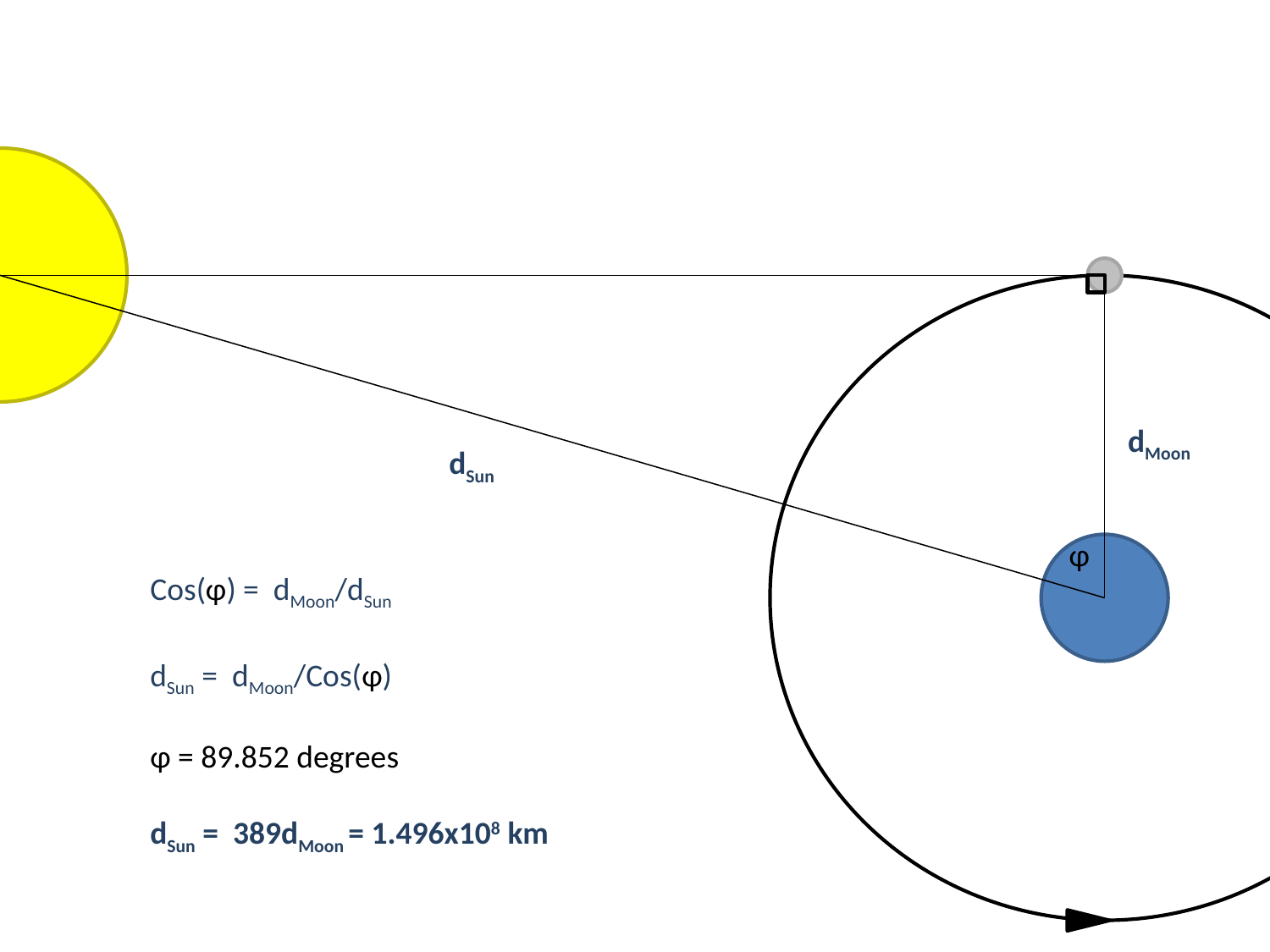

dMoon
dSun
ɸ

Cos(ɸ) =  dMoon/dSun

dSun =  dMoon/Cos(ɸ)

ɸ = 89.852 degrees

dSun =  389dMoon = 1.496x108 km